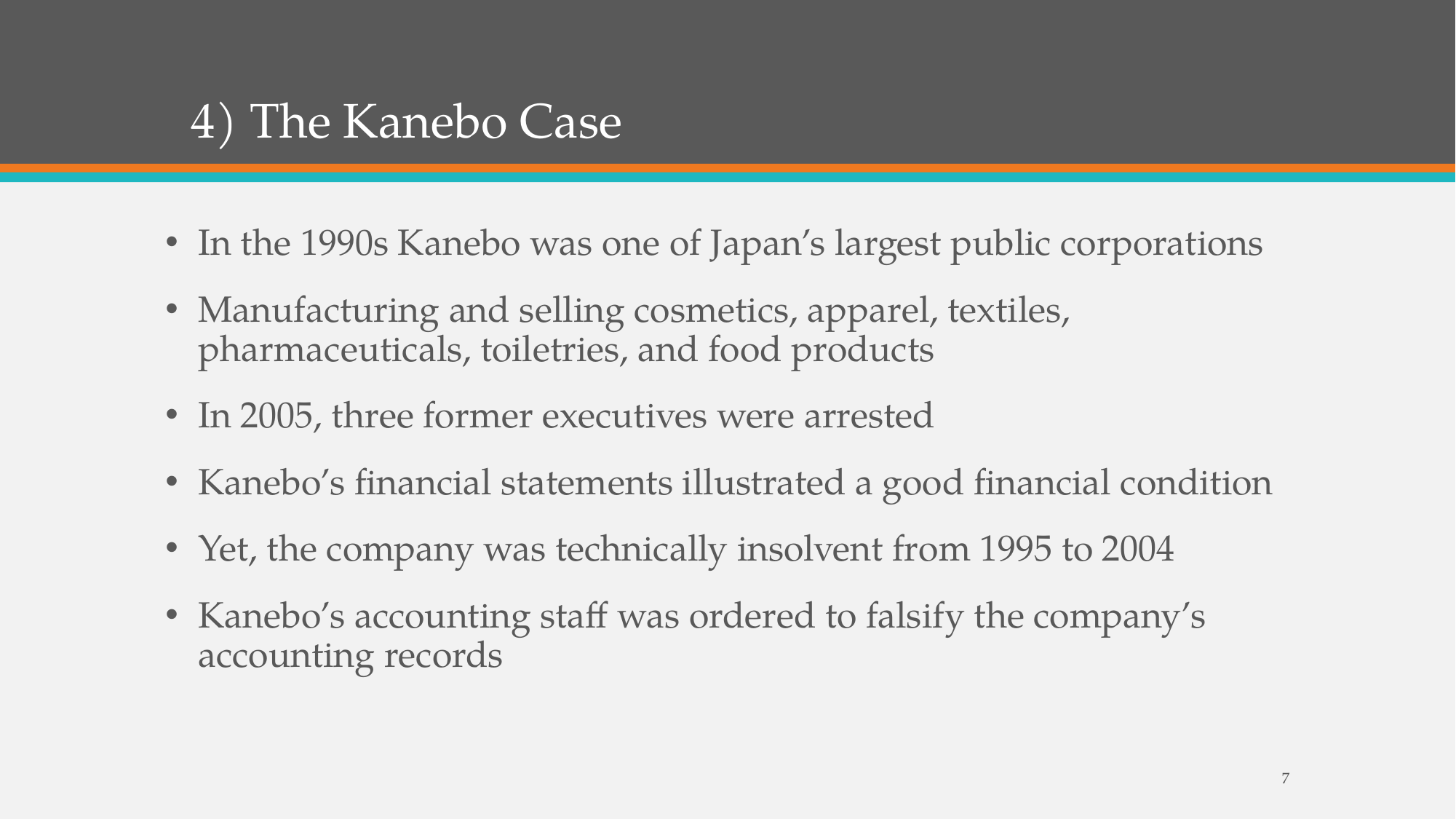

# 4) The Kanebo Case
In the 1990s Kanebo was one of Japan’s largest public corporations
Manufacturing and selling cosmetics, apparel, textiles, pharmaceuticals, toiletries, and food products
In 2005, three former executives were arrested
Kanebo’s financial statements illustrated a good financial condition
Yet, the company was technically insolvent from 1995 to 2004
Kanebo’s accounting staff was ordered to falsify the company’s accounting records
7